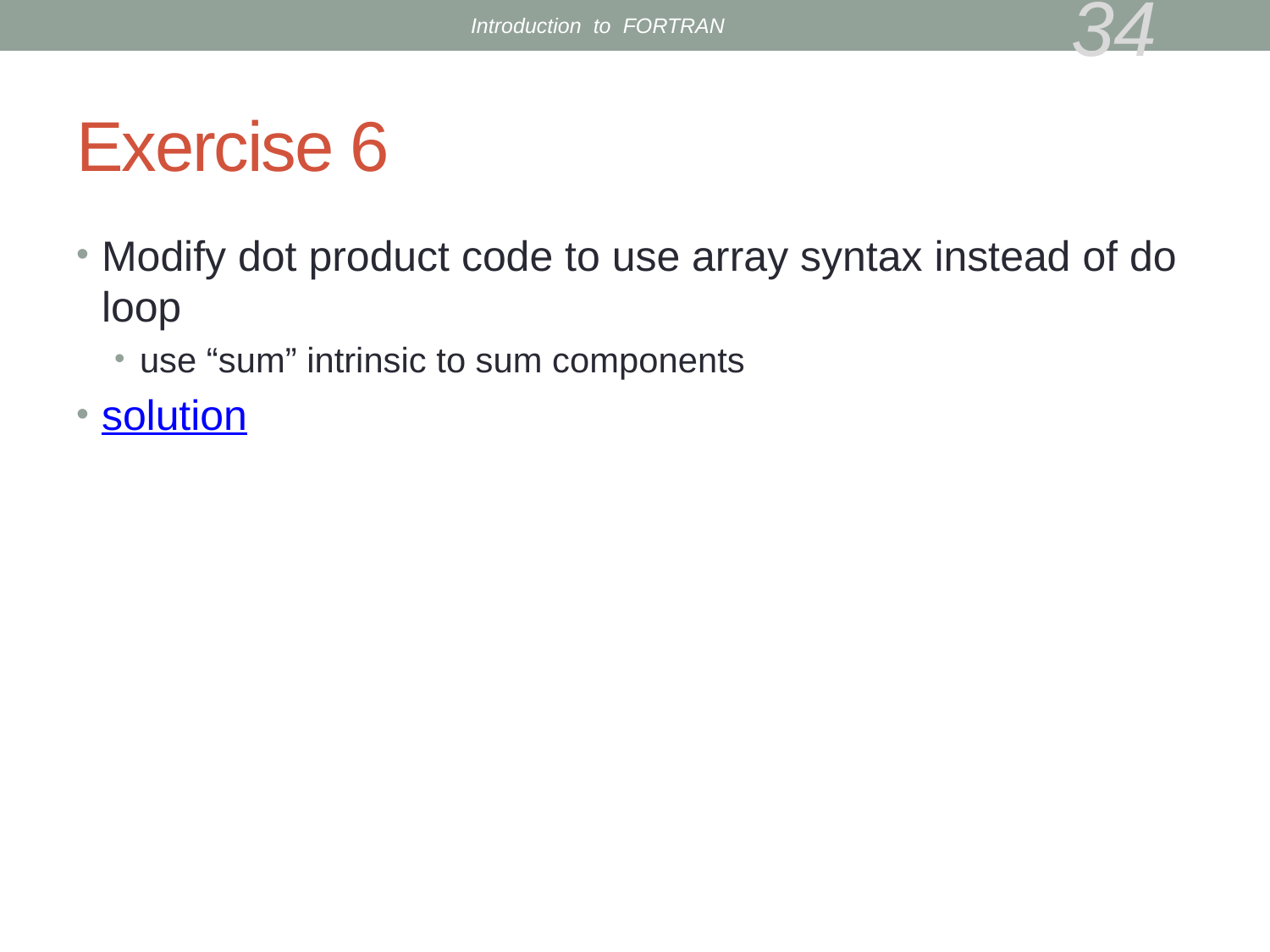

Introduction  to  FORTRAN
34
# Exercise 6
Modify dot product code to use array syntax instead of do loop
use “sum” intrinsic to sum components
solution